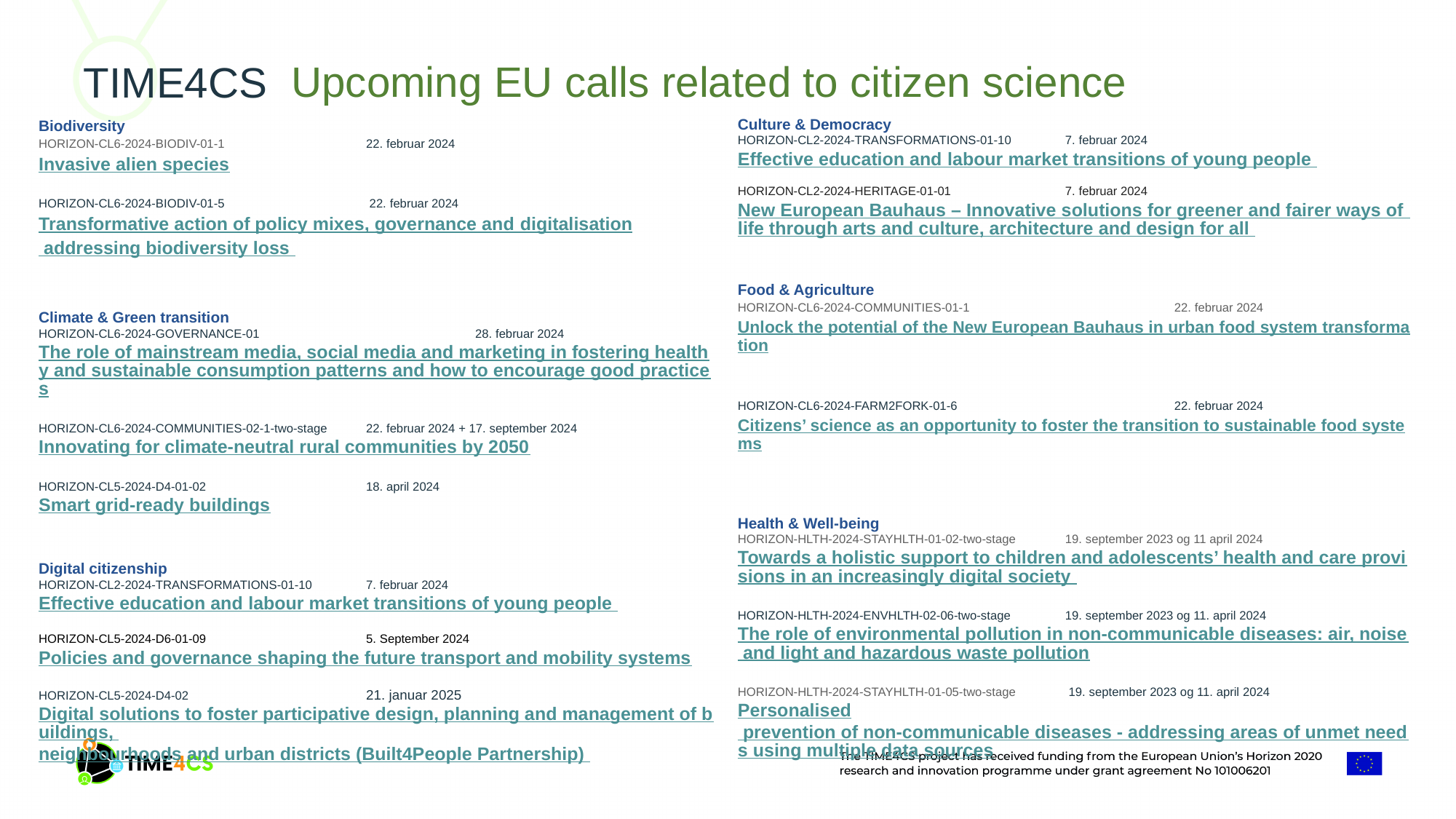

Upcoming EU calls related to citizen science
Biodiversity
HORIZON-CL6-2024-BIODIV-01-1		22. februar 2024
Invasive alien species
HORIZON-CL6-2024-BIODIV-01-5		 22. februar 2024
Transformative action of policy mixes, governance and digitalisation addressing biodiversity loss

Climate & Green transition
HORIZON-CL6-2024-GOVERNANCE-01 		28. februar 2024
The role of mainstream media, social media and marketing in fostering healthy and sustainable consumption patterns and how to encourage good practices

HORIZON-CL6-2024-COMMUNITIES-02-1-two-stage	22. februar 2024 + 17. september 2024
Innovating for climate-neutral rural communities by 2050
HORIZON-CL5-2024-D4-01-02		18. april 2024
Smart grid-ready buildings

Digital citizenship
HORIZON-CL2-2024-TRANSFORMATIONS-01-10	7. februar 2024
Effective education and labour market transitions of young people

HORIZON-CL5-2024-D6-01-09		5. September 2024
Policies and governance shaping the future transport and mobility systems
HORIZON-CL5-2024-D4-02		21. januar 2025
Digital solutions to foster participative design, planning and management of buildings, neighbourhoods and urban districts (Built4People Partnership)
Culture & Democracy
HORIZON-CL2-2024-TRANSFORMATIONS-01-10	7. februar 2024
Effective education and labour market transitions of young people
HORIZON-CL2-2024-HERITAGE-01-01		7. februar 2024
New European Bauhaus – Innovative solutions for greener and fairer ways of life through arts and culture, architecture and design for all

Food & Agriculture
HORIZON-CL6-2024-COMMUNITIES-01-1		22. februar 2024
Unlock the potential of the New European Bauhaus in urban food system transformation
HORIZON-CL6-2024-FARM2FORK-01-6		22. februar 2024
Citizens’ science as an opportunity to foster the transition to sustainable food systems
Health & Well-being
HORIZON-HLTH-2024-STAYHLTH-01-02-two-stage	19. september 2023 og 11 april 2024
Towards a holistic support to children and adolescents’ health and care provisions in an increasingly digital society

HORIZON-HLTH-2024-ENVHLTH-02-06-two-stage	19. september 2023 og 11. april 2024
The role of environmental pollution in non-communicable diseases: air, noise and light and hazardous waste pollution

HORIZON-HLTH-2024-STAYHLTH-01-05-two-stage 	 19. september 2023 og 11. april 2024
Personalised prevention of non-communicable diseases - addressing areas of unmet needs using multiple data sources